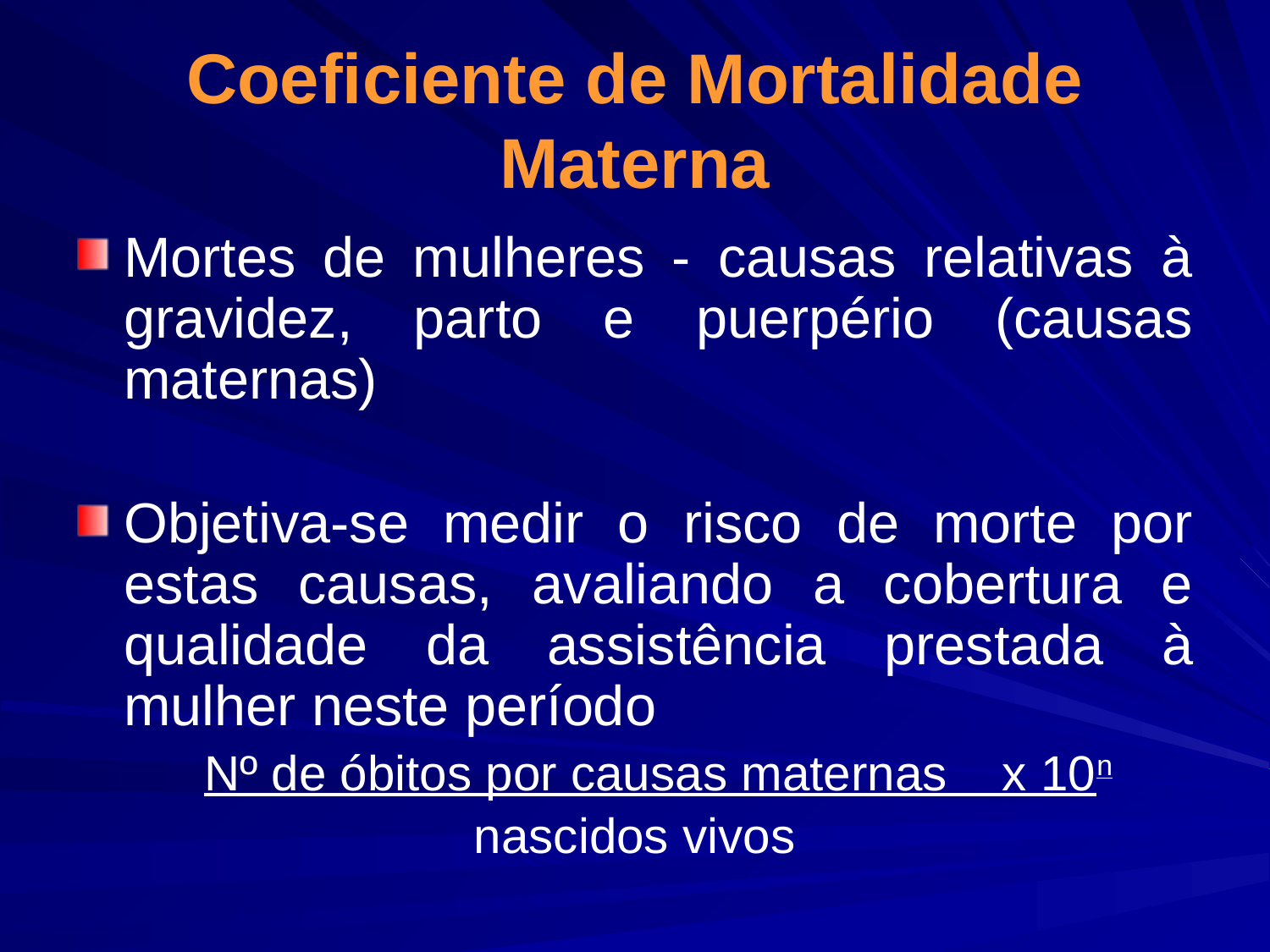

# Coeficiente de Mortalidade Materna
Mortes de mulheres - causas relativas à gravidez, parto e puerpério (causas maternas)

Objetiva-se medir o risco de morte por estas causas, avaliando a cobertura e qualidade da assistência prestada à mulher neste período
      Nº de óbitos por causas maternas    x 10n
nascidos vivos